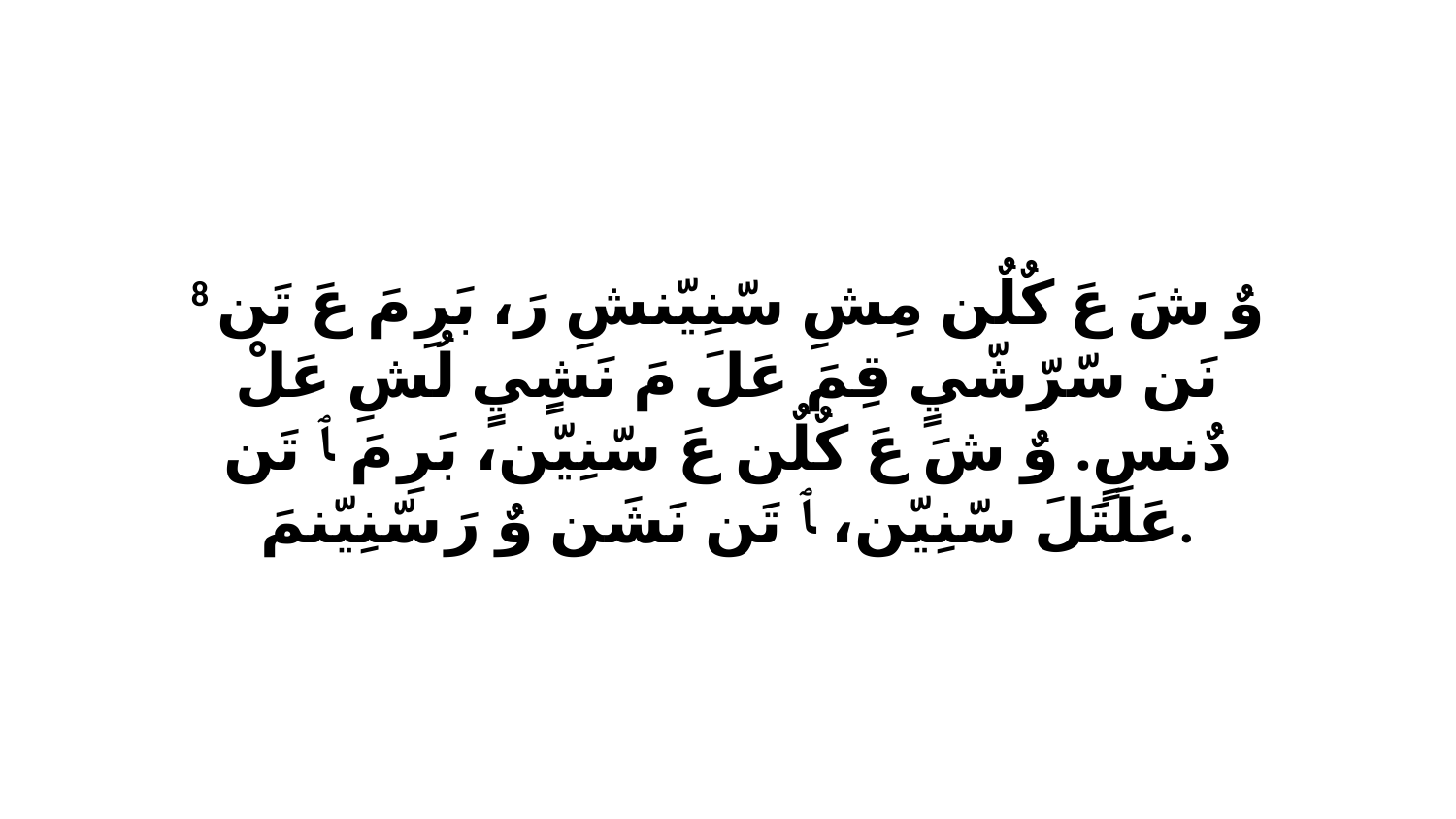

8 وٌ شَ عَ كٌلٌن مِشِ سّنِيّنشِ رَ، بَرِ مَ عَ تَن نَن سّرّشّيٍ قِمَ عَلَ مَ نَشٍيٍ لُشِ عَلْ دٌنسٍ. وٌ شَ عَ كٌلٌن عَ سّنِيّن، بَرِ مَ ﭑ تَن عَلَتَلَ سّنِيّن، ﭑ تَن نَشَن وٌ رَ سّنِيّنمَ.